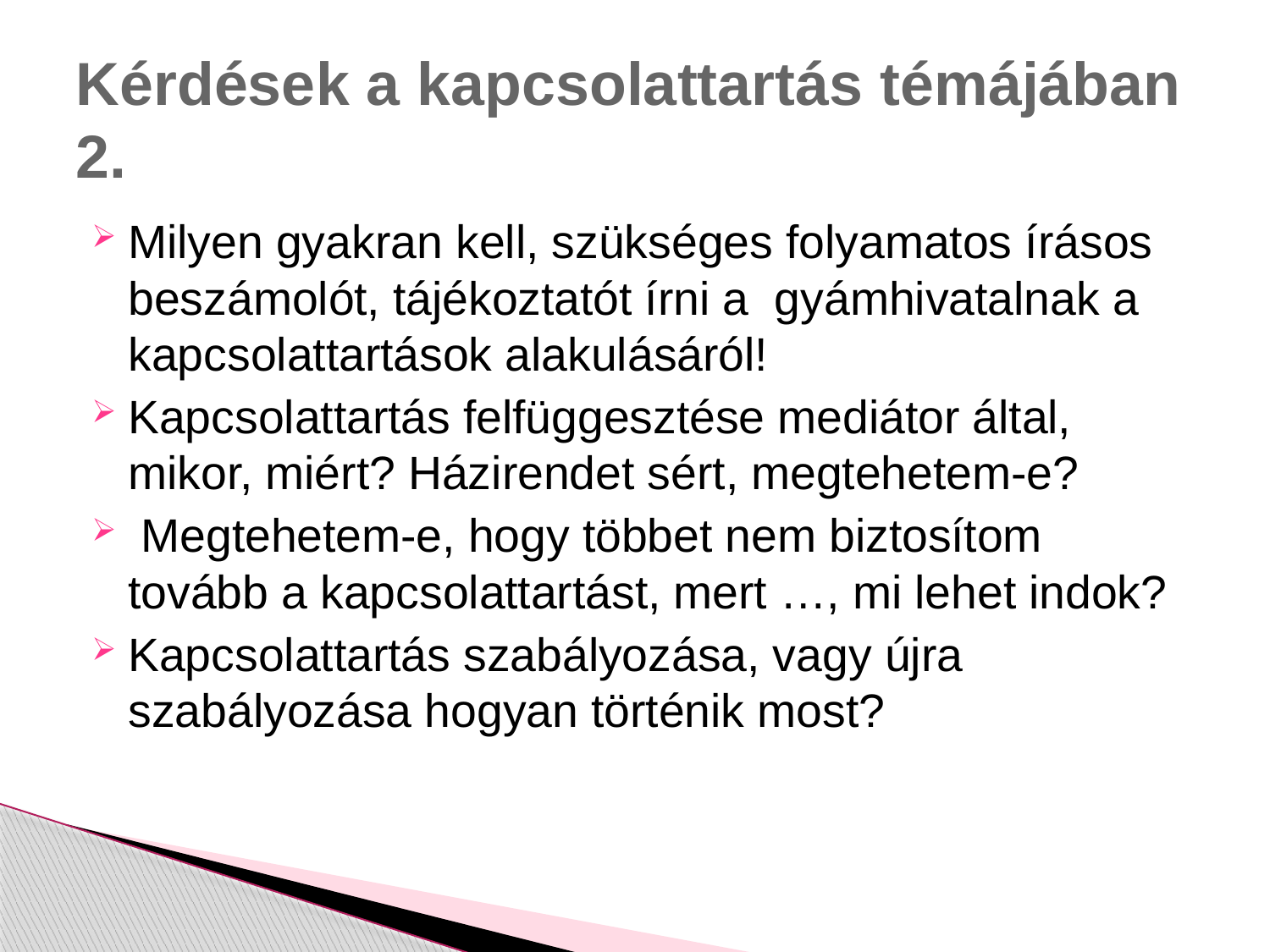

# Kérdések a kapcsolattartás témájában 2.
Milyen gyakran kell, szükséges folyamatos írásos beszámolót, tájékoztatót írni a  gyámhivatalnak a kapcsolattartások alakulásáról!
Kapcsolattartás felfüggesztése mediátor által, mikor, miért? Házirendet sért, megtehetem-e?
 Megtehetem-e, hogy többet nem biztosítom tovább a kapcsolattartást, mert …, mi lehet indok?
Kapcsolattartás szabályozása, vagy újra szabályozása hogyan történik most?